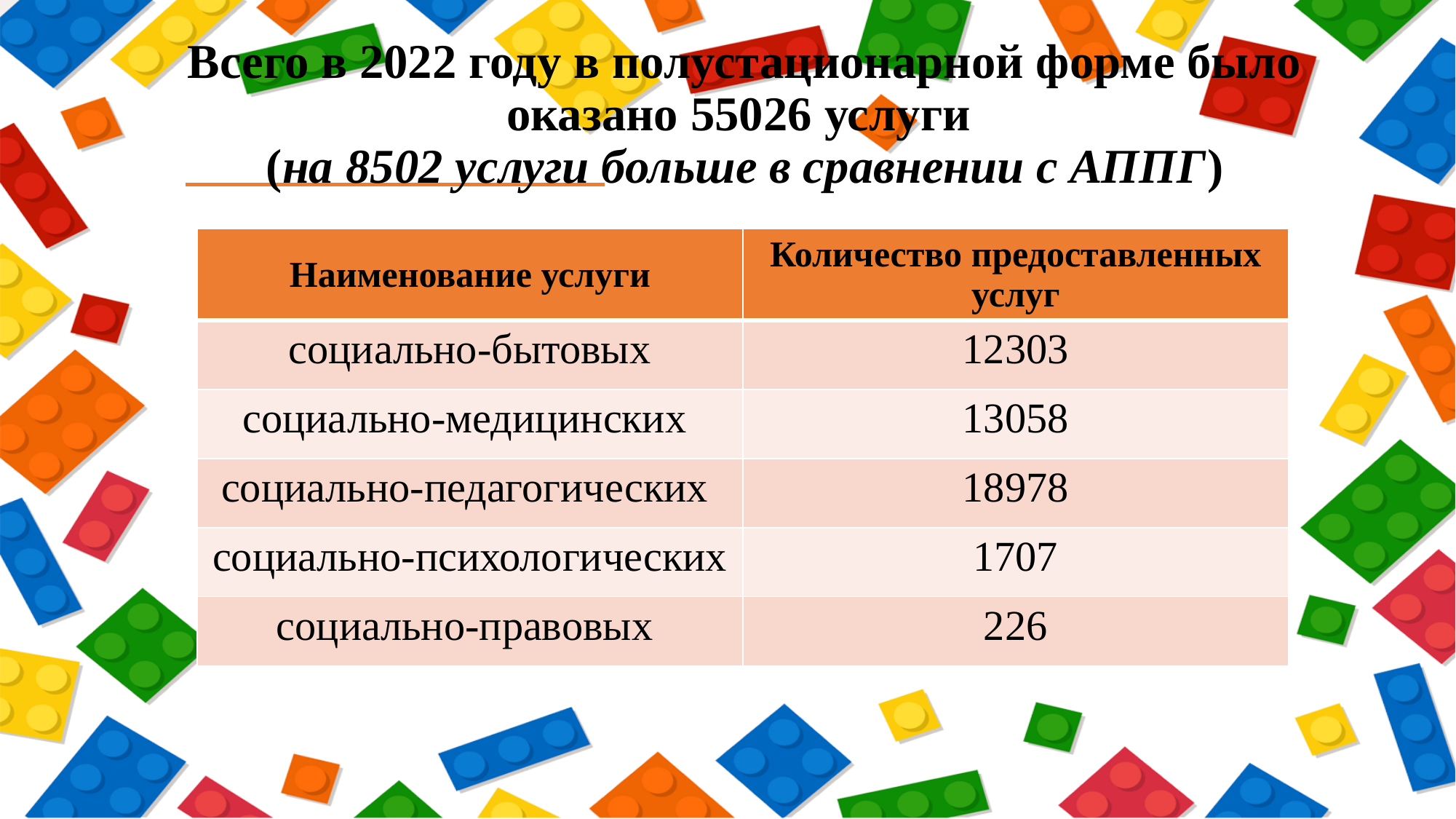

# Всего в 2022 году в полустационарной форме было оказано 55026 услуги (на 8502 услуги больше в сравнении с АППГ)
| Наименование услуги | Количество предоставленных услуг |
| --- | --- |
| социально-бытовых | 12303 |
| социально-медицинских | 13058 |
| социально-педагогических | 18978 |
| социально-психологических | 1707 |
| социально-правовых | 226 |